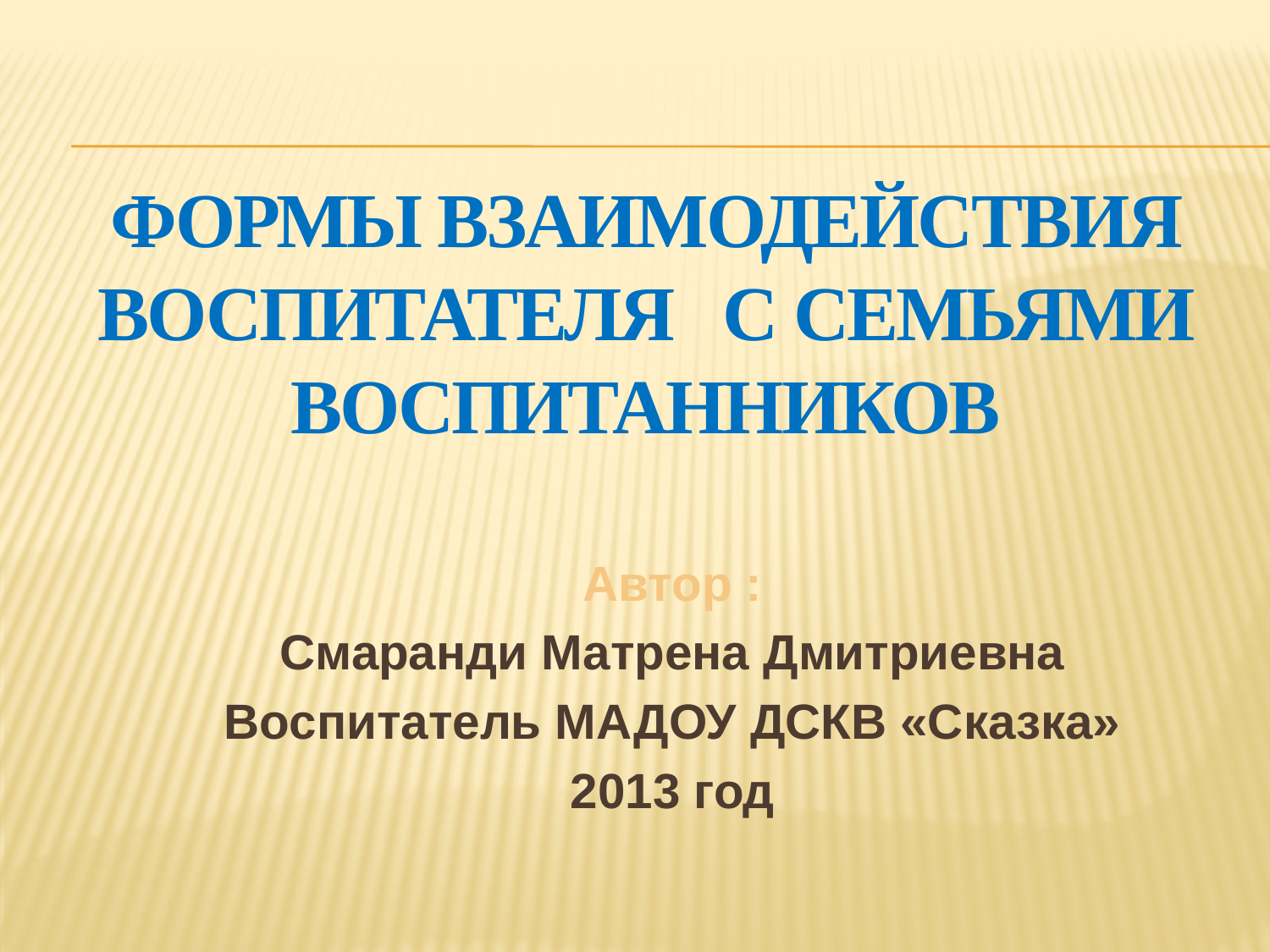

# Формы Взаимодействия воспитателя   с семьями воспитанников
Автор :
Смаранди Матрена Дмитриевна
Воспитатель МАДОУ ДСКВ «Сказка»
2013 год